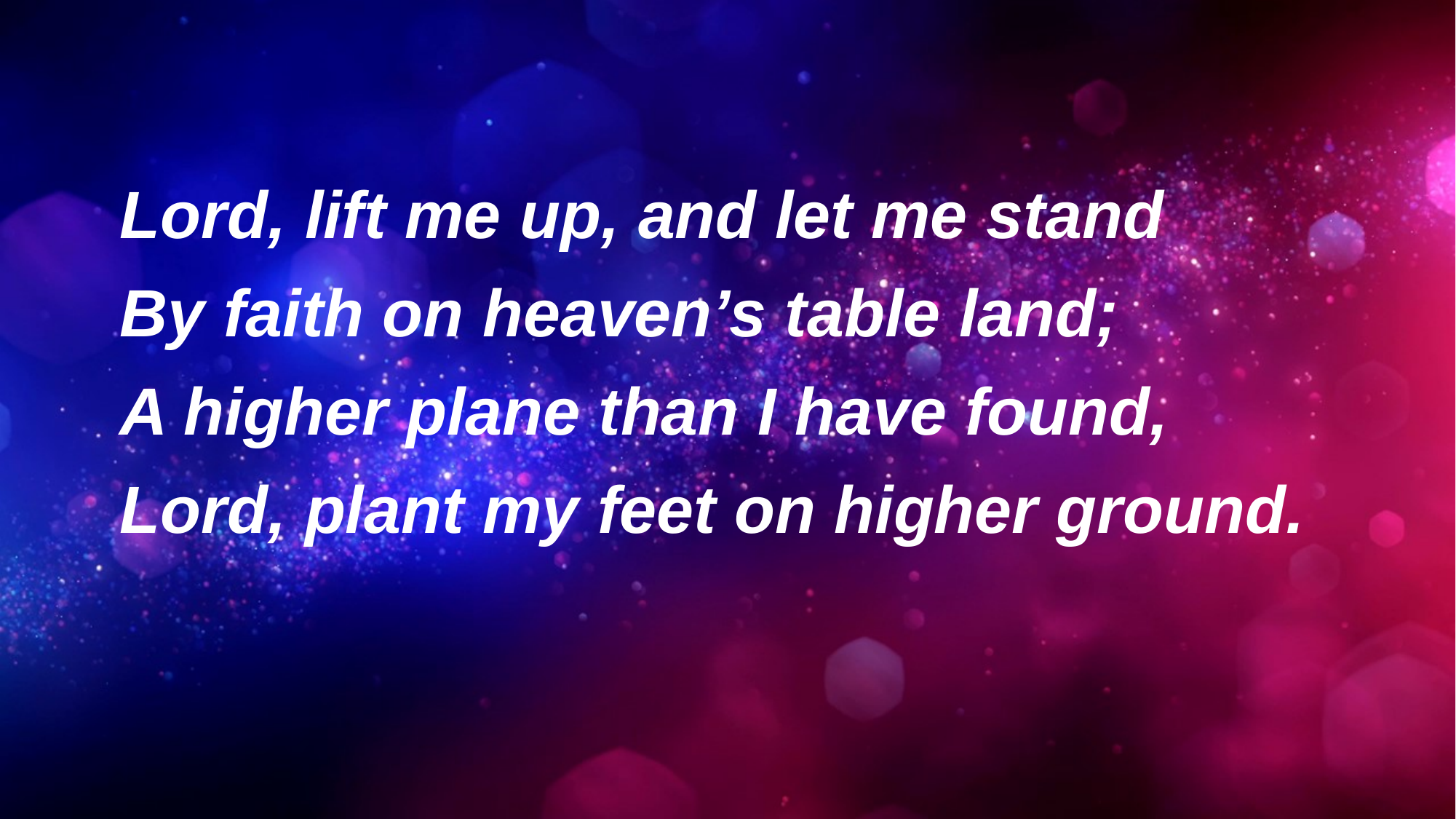

Lord, lift me up, and let me stand
By faith on heaven’s table land;
A higher plane than I have found,
Lord, plant my feet on higher ground.